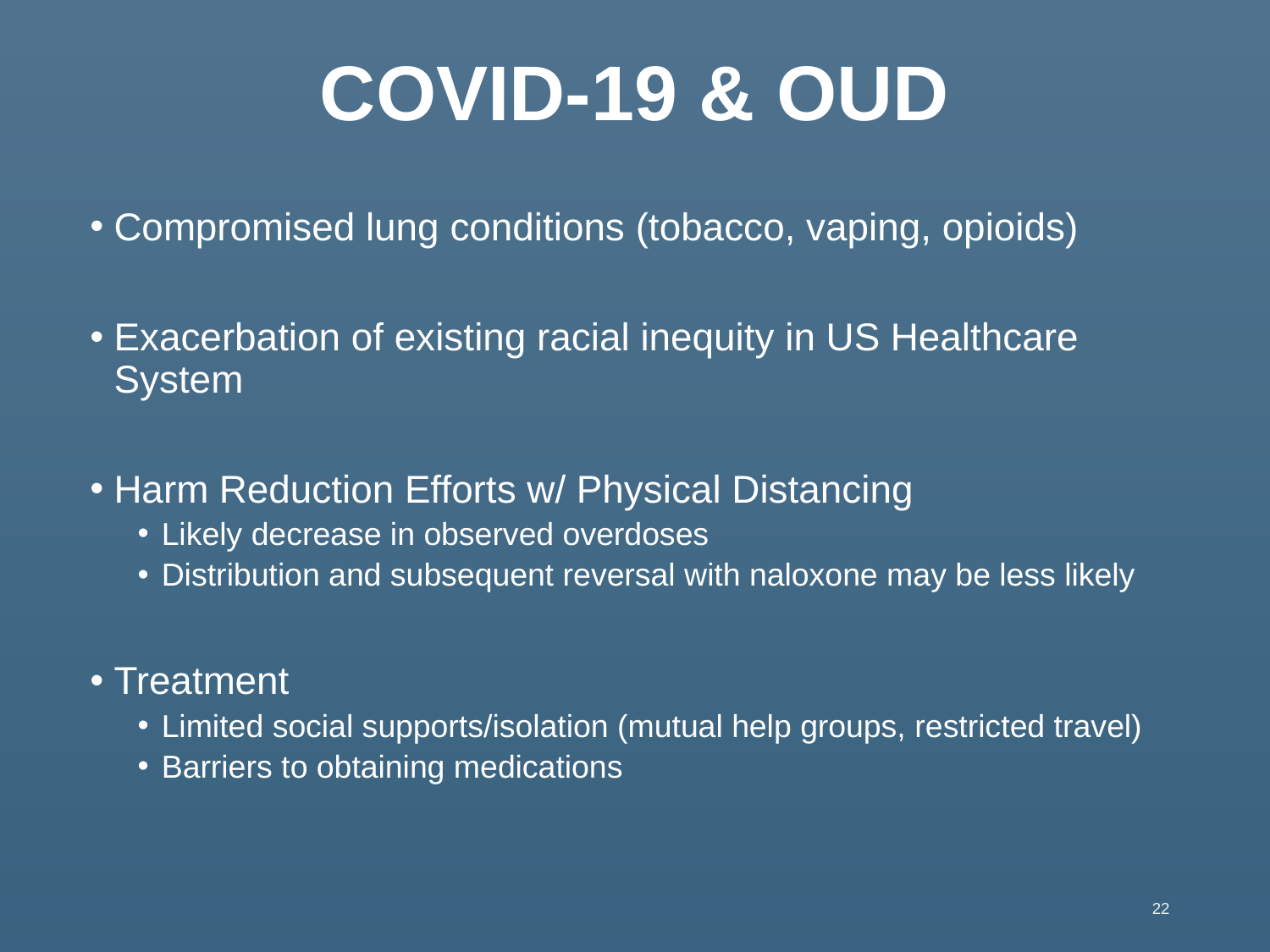

# COVID-19 & OUD
Compromised lung conditions (tobacco, vaping, opioids)

Exacerbation of existing racial inequity in US Healthcare System

Harm Reduction Efforts w/ Physical Distancing
Likely decrease in observed overdoses
Distribution and subsequent reversal with naloxone may be less likely

Treatment
Limited social supports/isolation (mutual help groups, restricted travel)
Barriers to obtaining medications
22